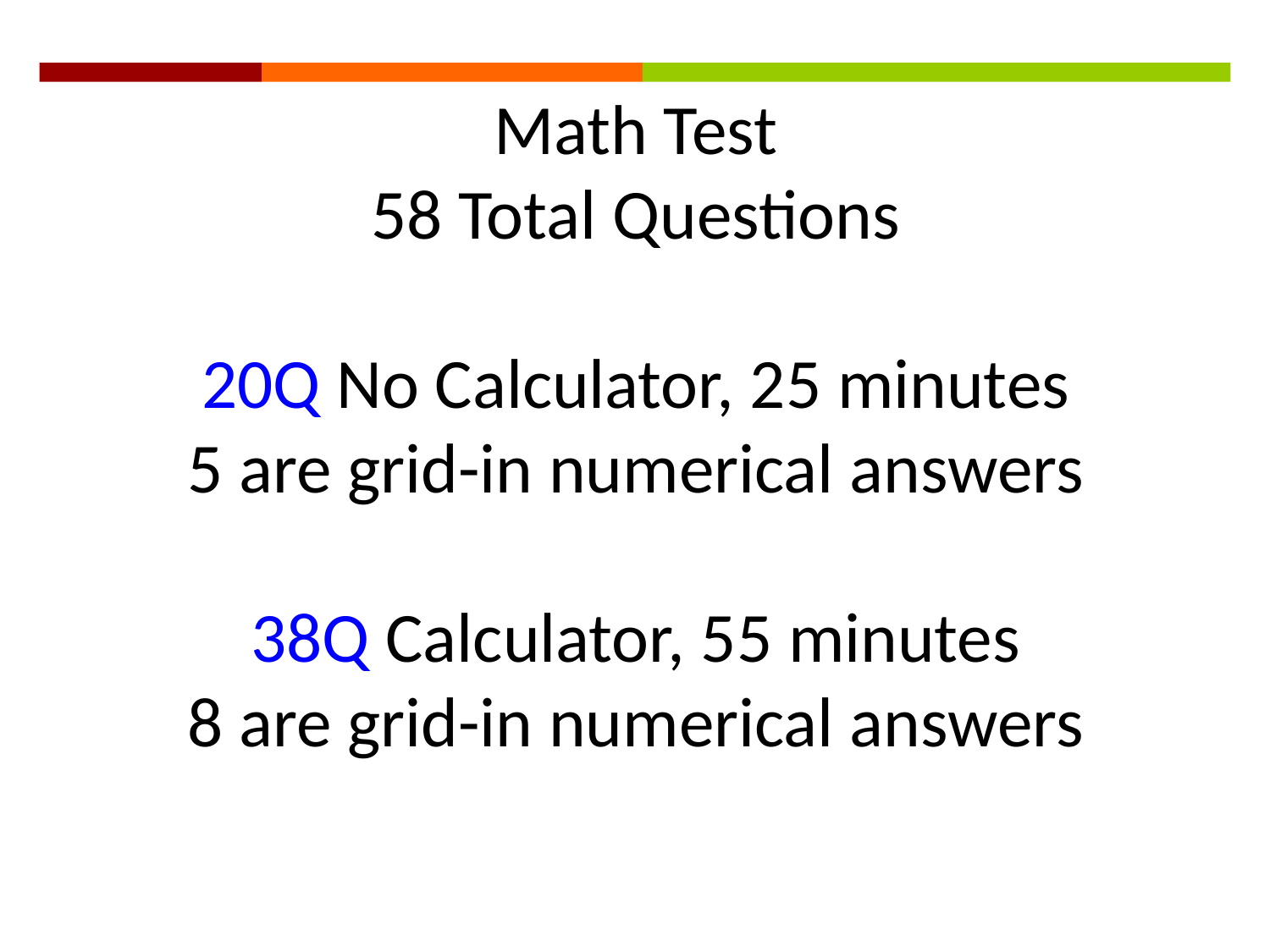

Math Test
58 Total Questions

20Q No Calculator, 25 minutes
5 are grid-in numerical answers

38Q Calculator, 55 minutes
8 are grid-in numerical answers